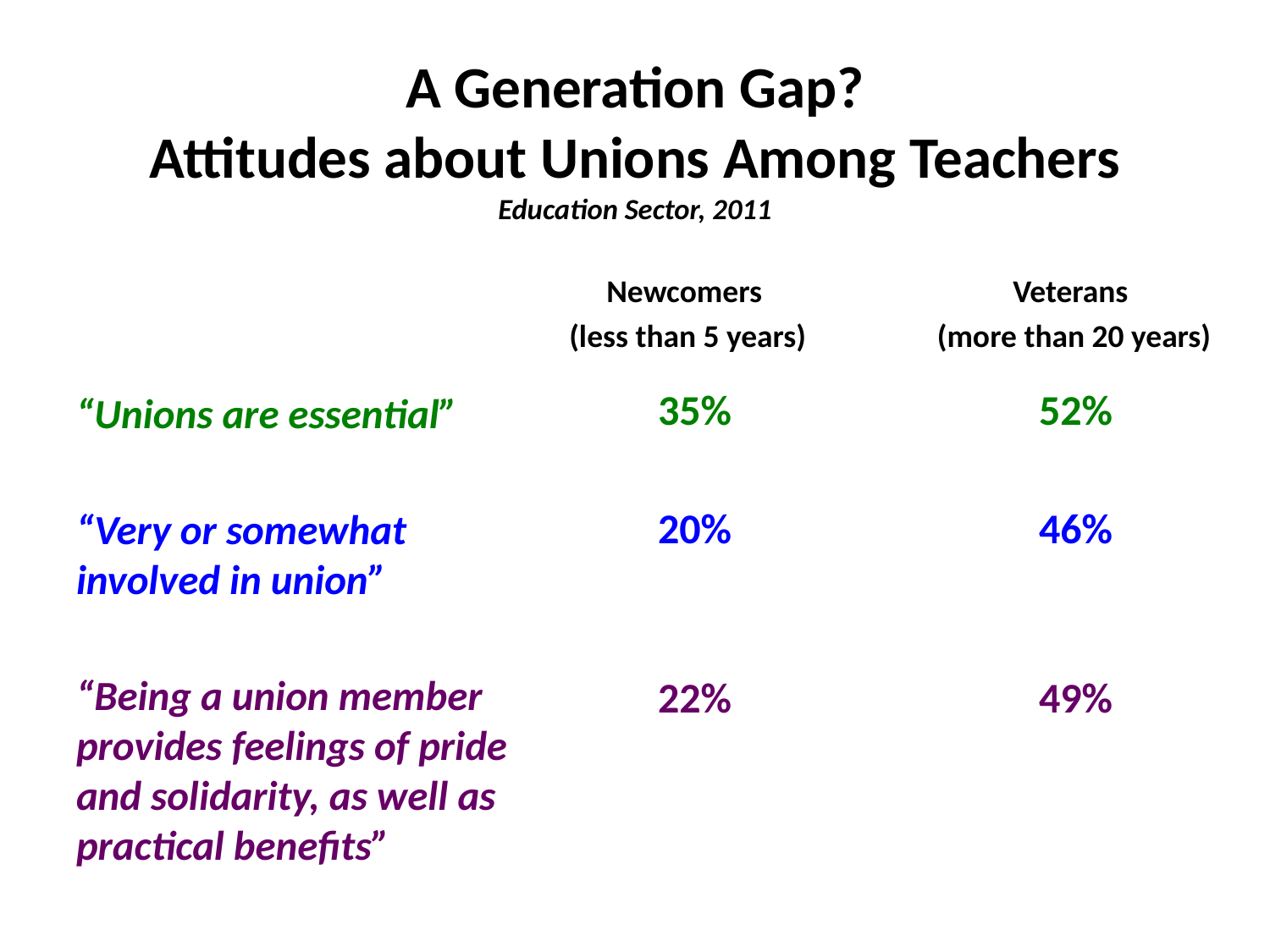

# A Generation Gap? Attitudes about Unions Among Teachers Education Sector, 2011

Veterans
(more than 20 years)
Newcomers
(less than 5 years)
35%			52%

20%			46%

22%			49%
“Unions are essential”

“Very or somewhat 	      involved in union”

“Being a union member    provides feelings of pride
and solidarity, as well as
practical benefits”